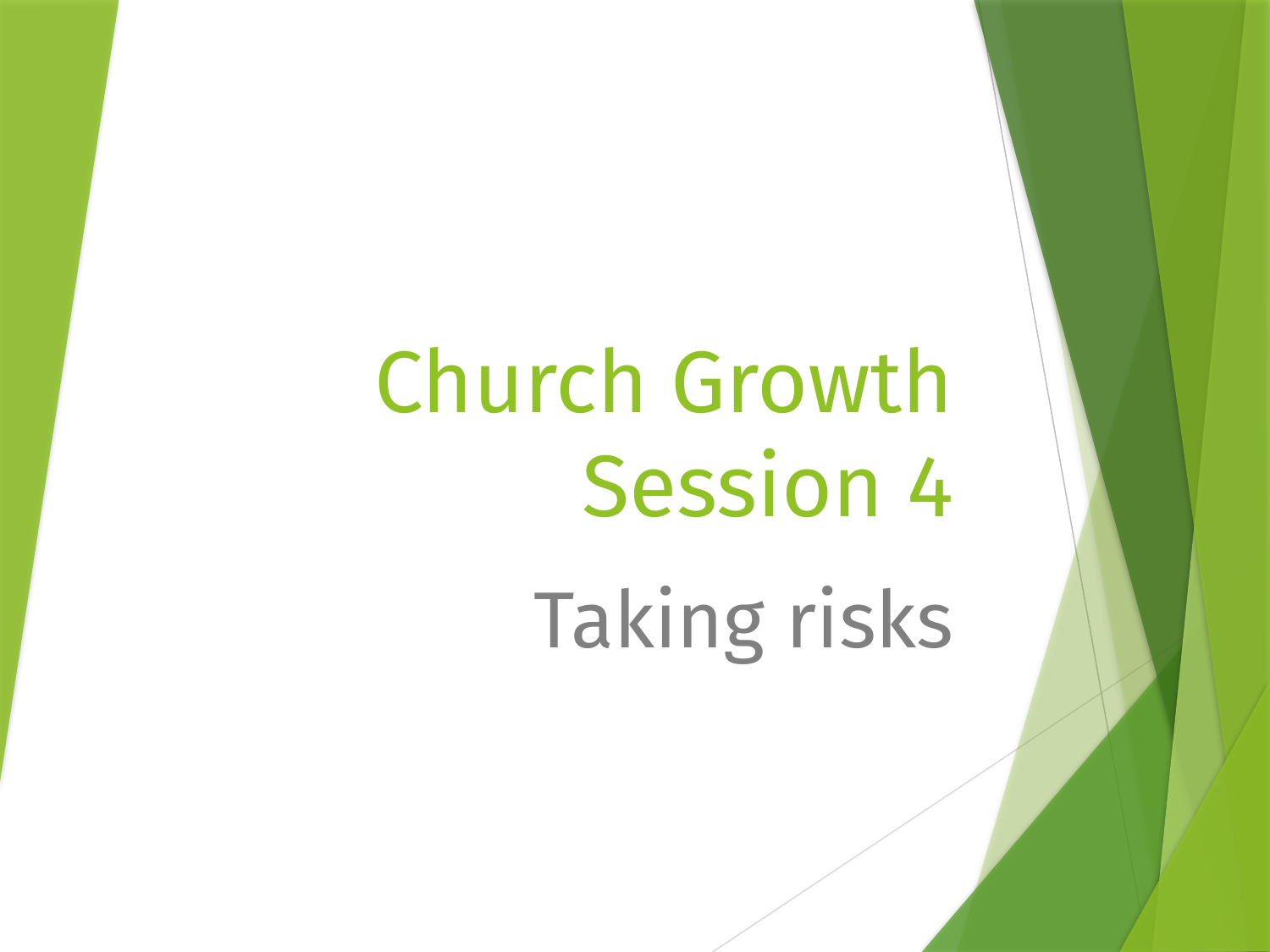

# Church Growth Session 4
Taking risks